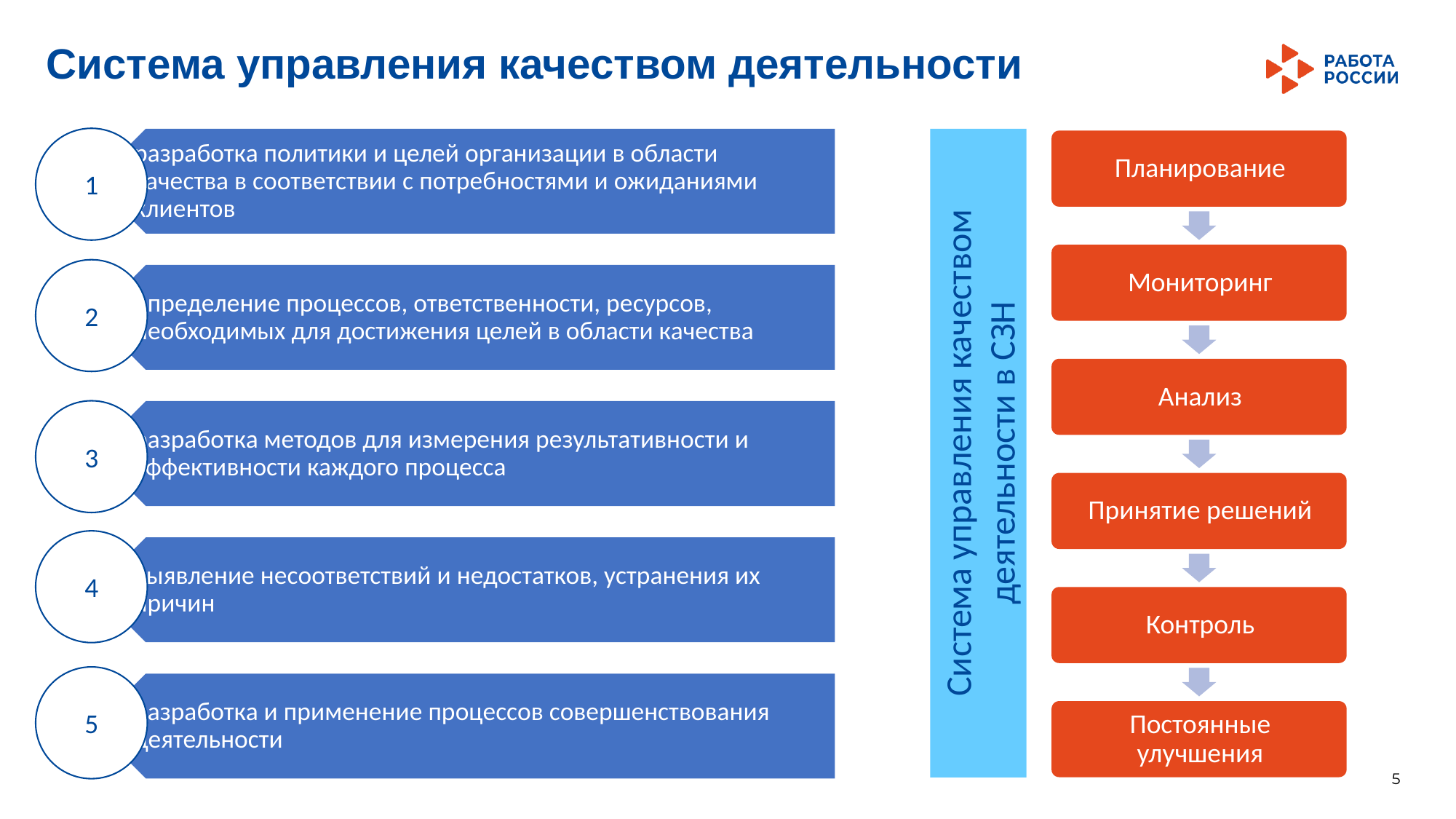

Система управления качеством деятельности
разработка политики и целей организации в области качества в соответствии с потребностями и ожиданиями клиентов
определение процессов, ответственности, ресурсов, необходимых для достижения целей в области качества
разработка методов для измерения результативности и эффективности каждого процесса
выявление несоответствий и недостатков, устранения их причин
разработка и применение процессов совершенствования деятельности
1
Система управления качеством деятельности в СЗН
Планирование

Мониторинг

Анализ

Принятие решений

Контроль

Постоянные улучшения
2
3
4
5
5